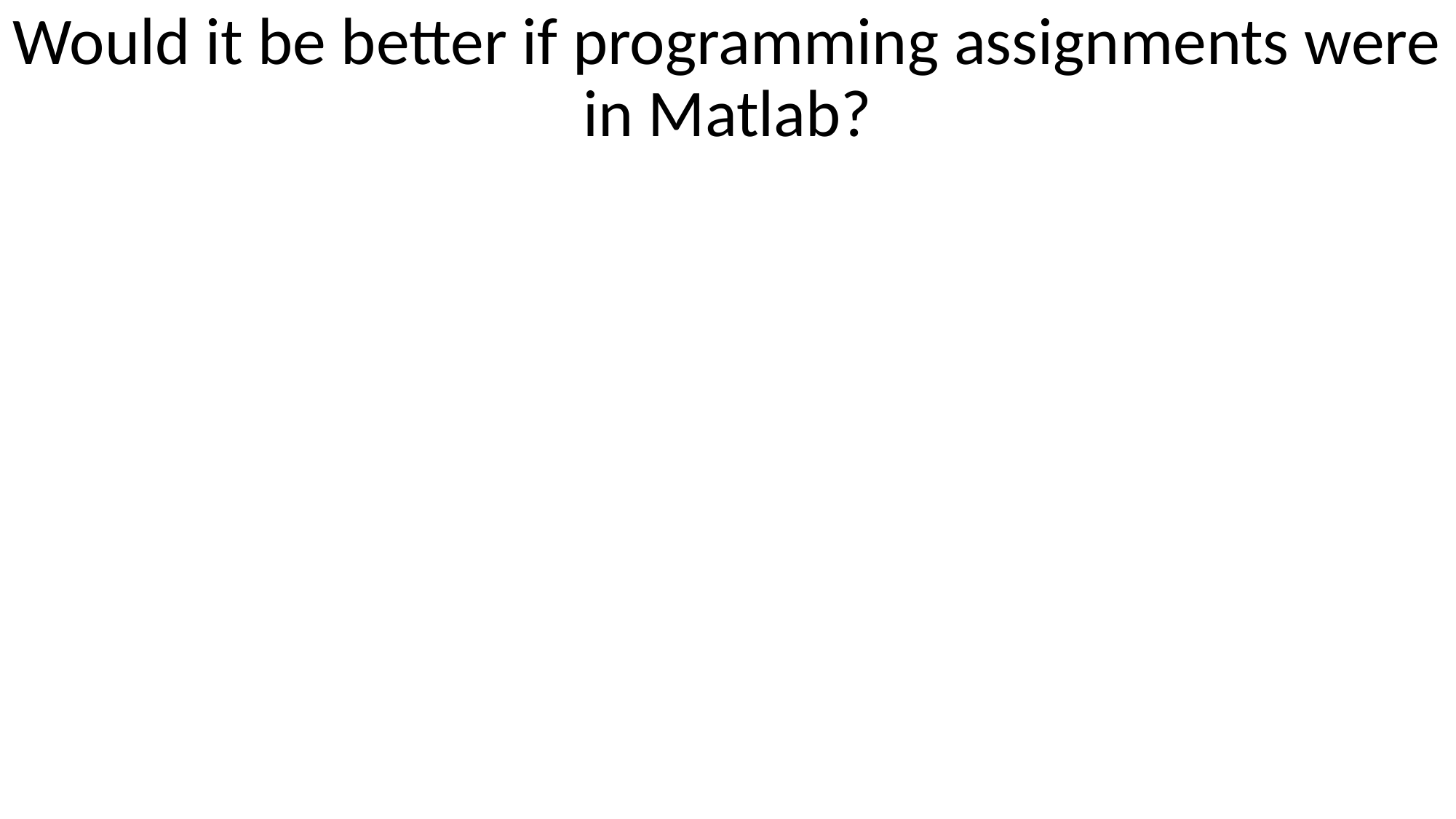

# Would it be better if programming assignments were in Matlab?